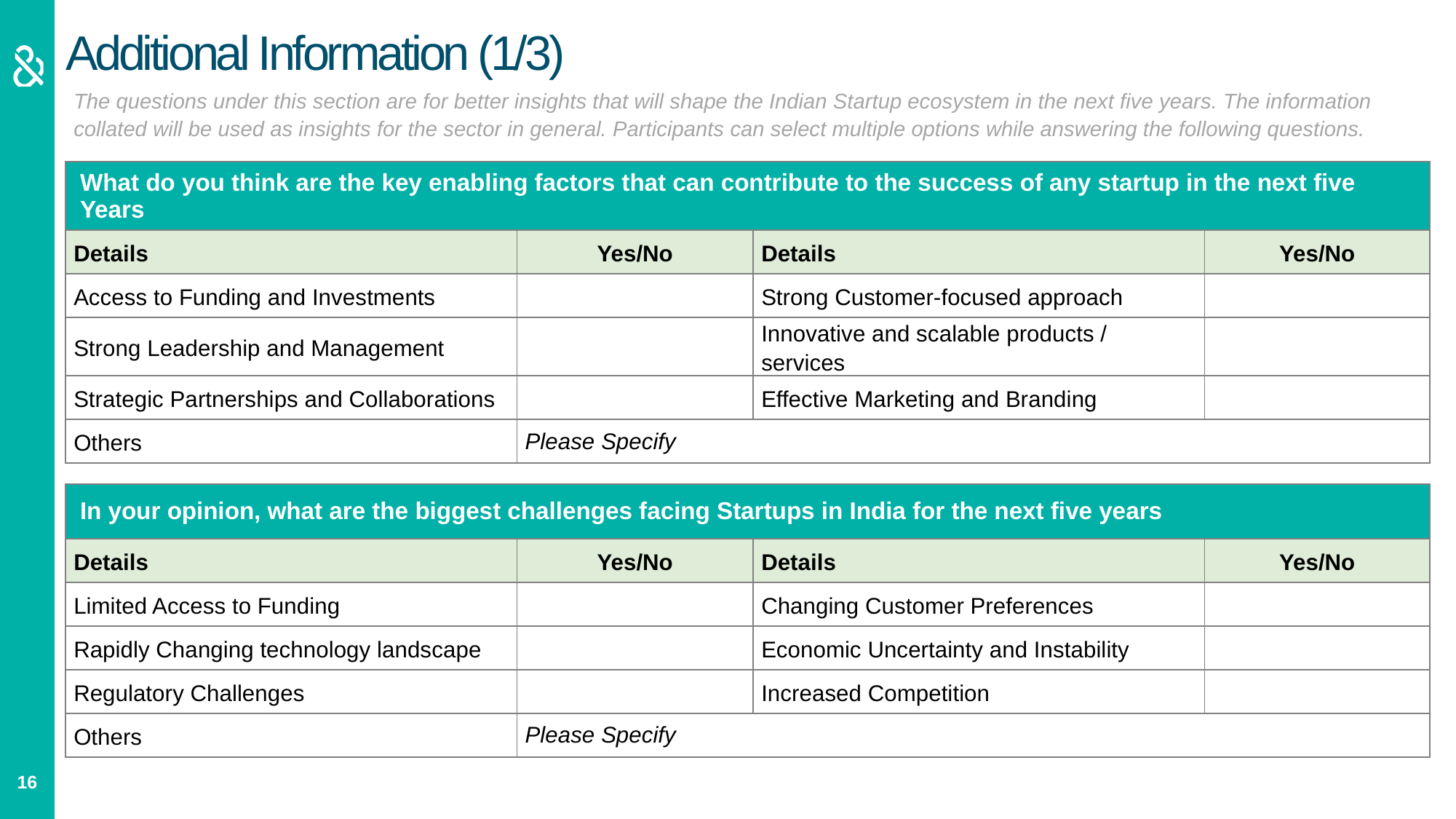

Additional Information (1/3)

| The questions under this section are for better insights that will shape the Indian Startup ecosystem in the next five years. The information collated will be used as insights for the sector in general. Participants can select multiple options while answering the following questions. |
| --- |
| What do you think are the key enabling factors that can contribute to the success of any startup in the next five Years |  |  |  |
| --- | --- | --- | --- |
| Details | Yes/No | Details | Yes/No |
| Access to Funding and Investments |  | Strong Customer-focused approach |  |
| Strong Leadership and Management |  | Innovative and scalable products / services |  |
| Strategic Partnerships and Collaborations |  | Effective Marketing and Branding |  |
| Others | Please Specify |  |  |
| In your opinion, what are the biggest challenges facing Startups in India for the next five years |  |  |  |
| --- | --- | --- | --- |
| Details | Yes/No | Details | Yes/No |
| Limited Access to Funding |  | Changing Customer Preferences |  |
| Rapidly Changing technology landscape |  | Economic Uncertainty and Instability |  |
| Regulatory Challenges |  | Increased Competition |  |
| Others | Please Specify |  |  |